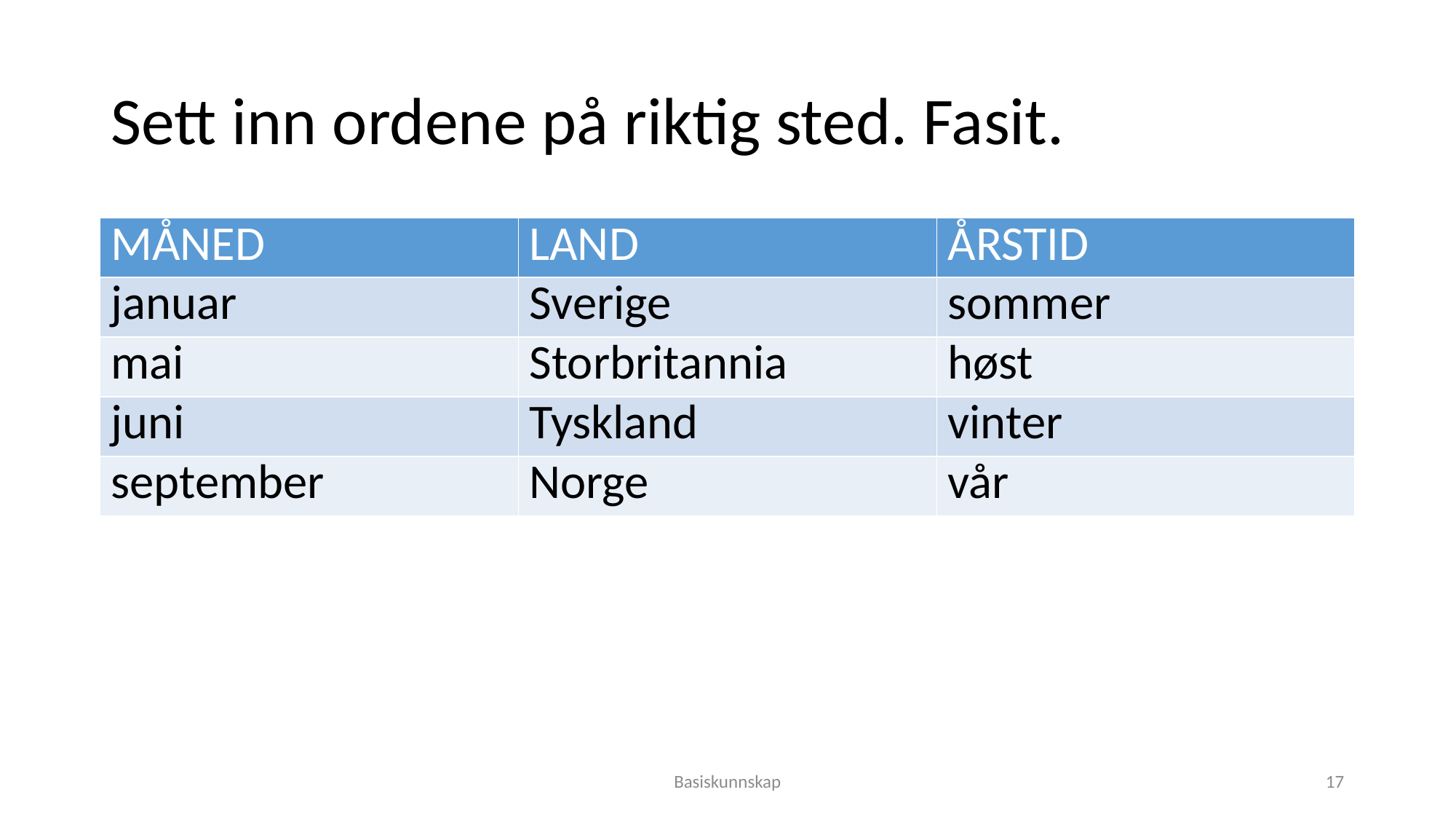

# Sett inn ordene på riktig sted. Fasit.
| MÅNED | LAND | ÅRSTID |
| --- | --- | --- |
| januar | Sverige | sommer |
| mai | Storbritannia | høst |
| juni | Tyskland | vinter |
| september | Norge | vår |
Basiskunnskap
17